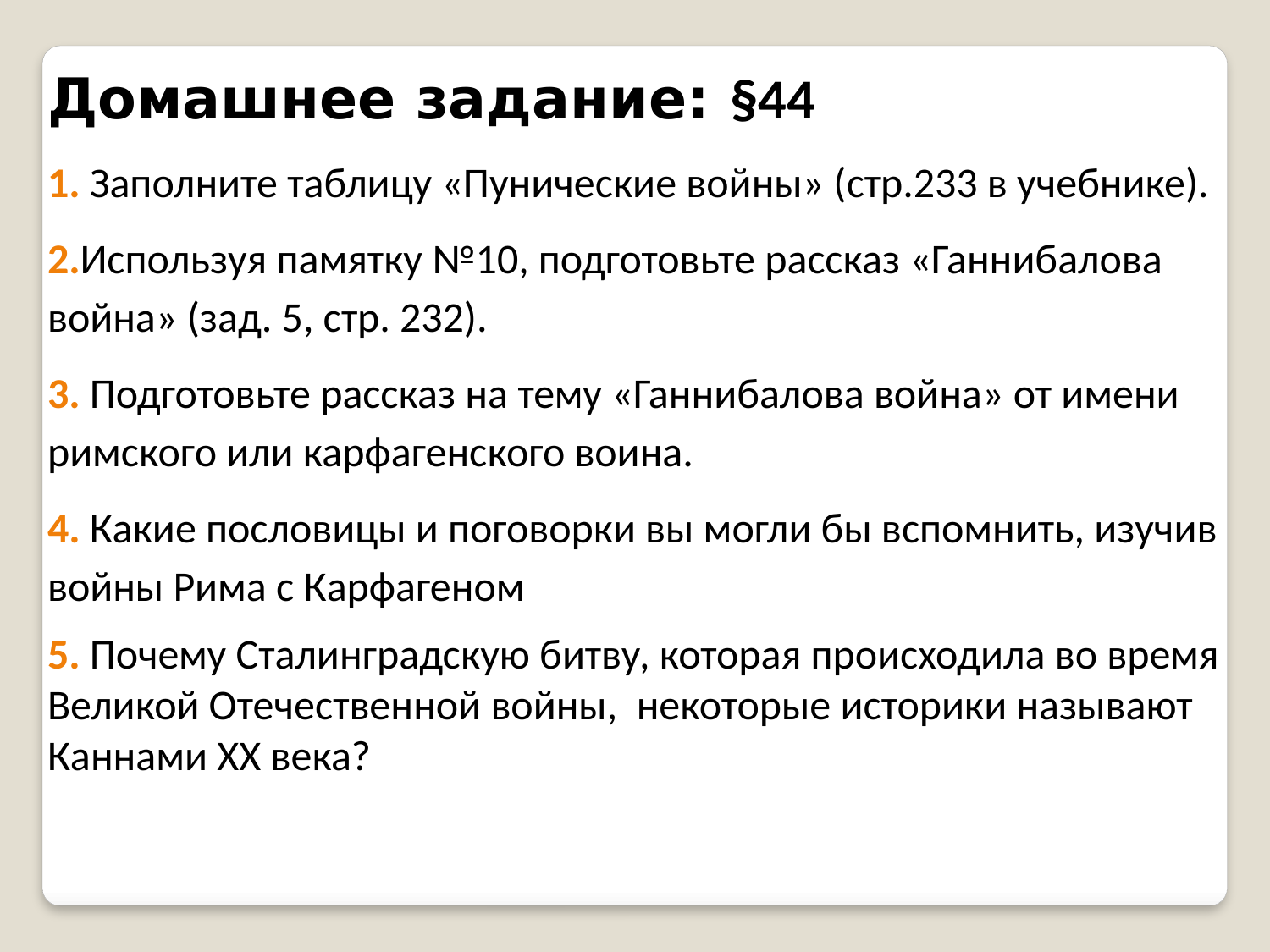

Домашнее задание: §44
1. Заполните таблицу «Пунические войны» (стр.233 в учебнике).
2.Используя памятку №10, подготовьте рассказ «Ганнибалова война» (зад. 5, стр. 232).
3. Подготовьте рассказ на тему «Ганнибалова война» от имени римского или карфагенского воина.
4. Какие пословицы и поговорки вы могли бы вспомнить, изучив войны Рима с Карфагеном
5. Почему Сталинградскую битву, которая происходила во время Великой Отечественной войны,  некоторые историки называют Каннами ХХ века?